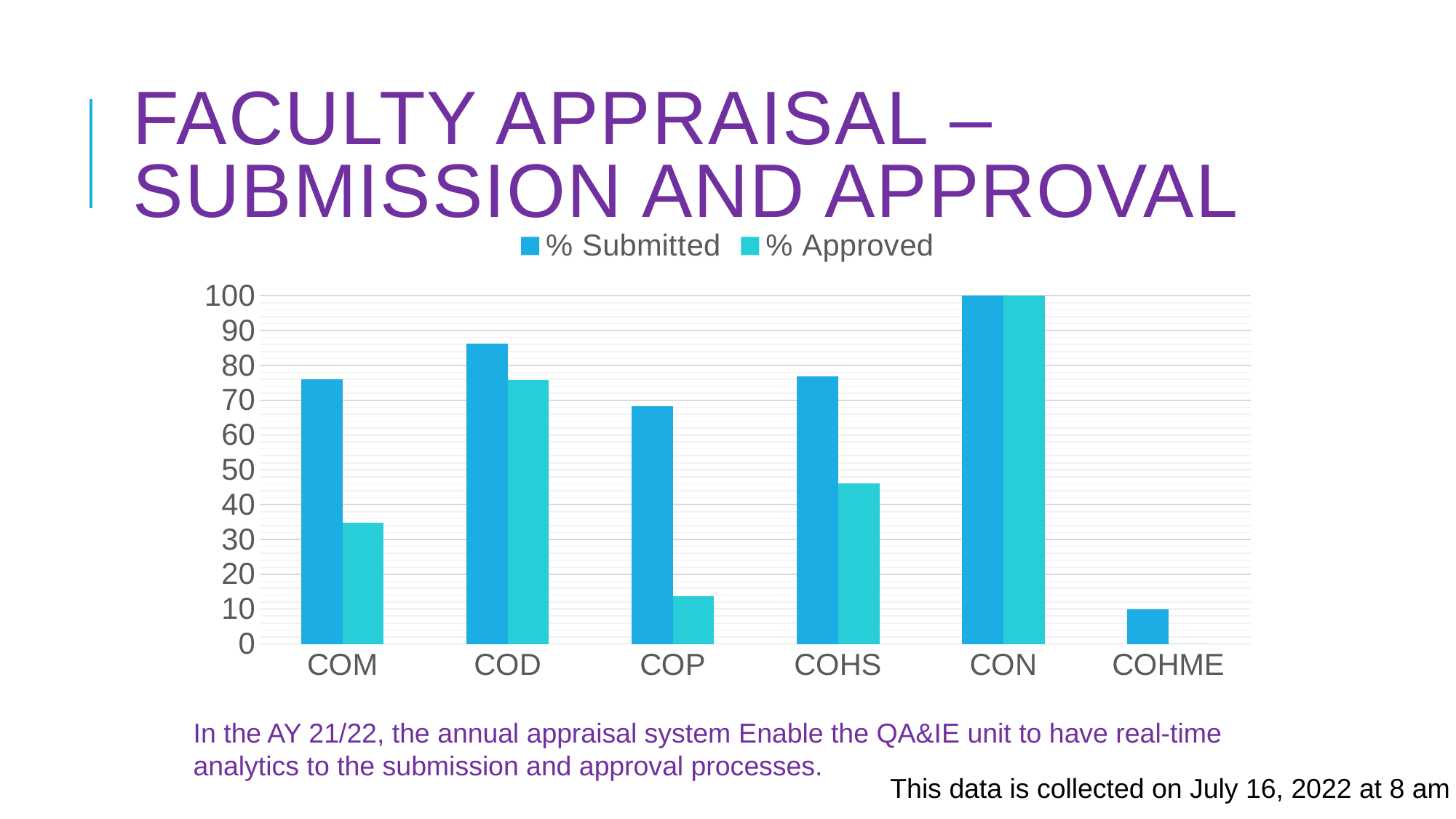

# FACULTY APPRAISAL – SUBMISSION AND APPROVAL

### Chart

| Category | % Submitted | % Approved |
|---|---|---|
| COM | 76.08695652173914 | 34.78260869565217 |
| COD | 86.20689655172413 | 75.86206896551724 |
| COP | 68.18181818181817 | 13.636363636363635 |
| COHS | 76.92307692307693 | 46.15384615384615 |
| CON | 100.0 | 100.0 |
| COHME | 10.0 | 0.0 |
In the AY 21/22, the annual appraisal system Enable the QA&IE unit to have real-time analytics to the submission and approval processes.
This data is collected on July 16, 2022 at 8 am